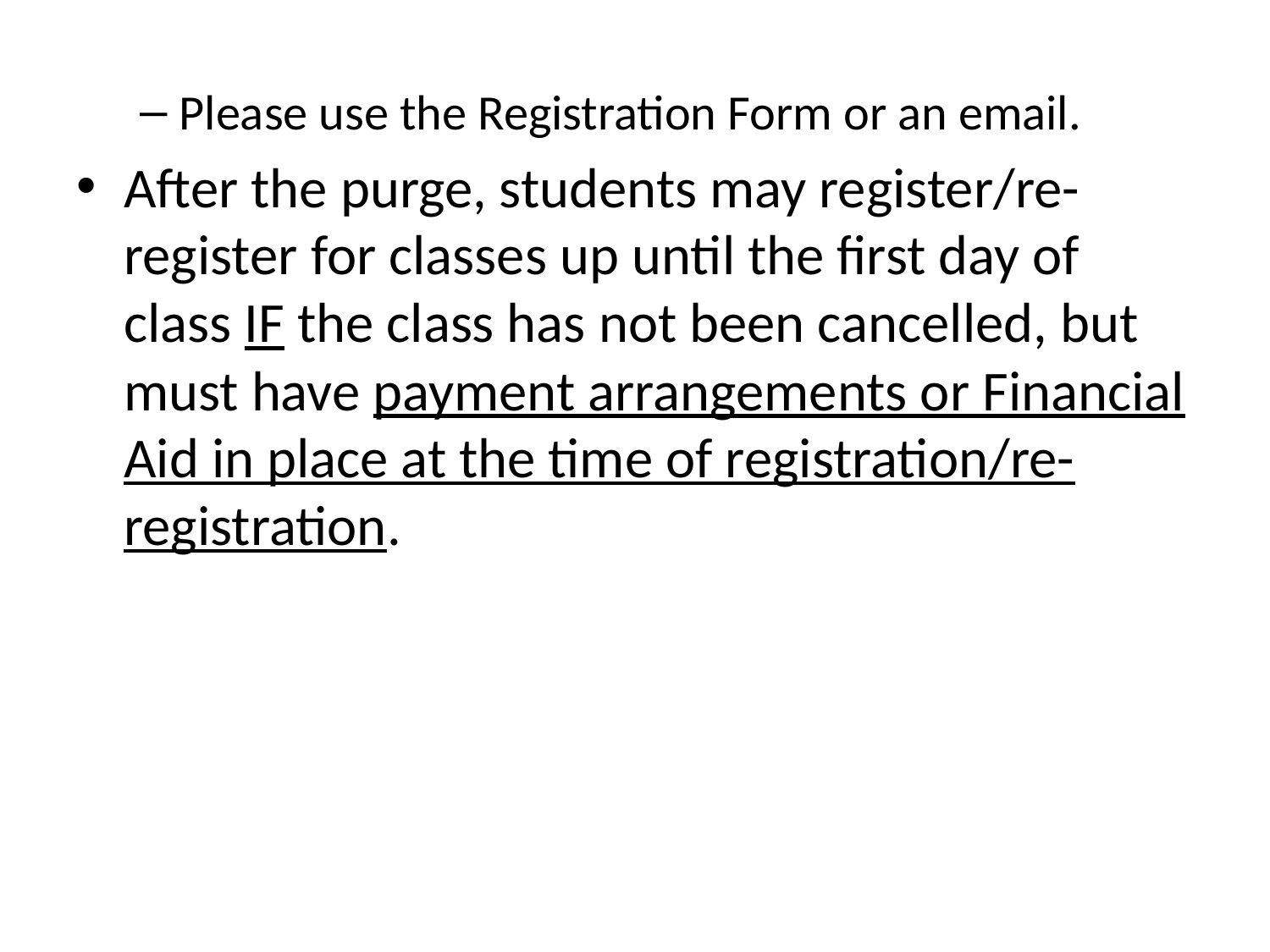

Please use the Registration Form or an email.
After the purge, students may register/re-register for classes up until the first day of class IF the class has not been cancelled, but must have payment arrangements or Financial Aid in place at the time of registration/re-registration.